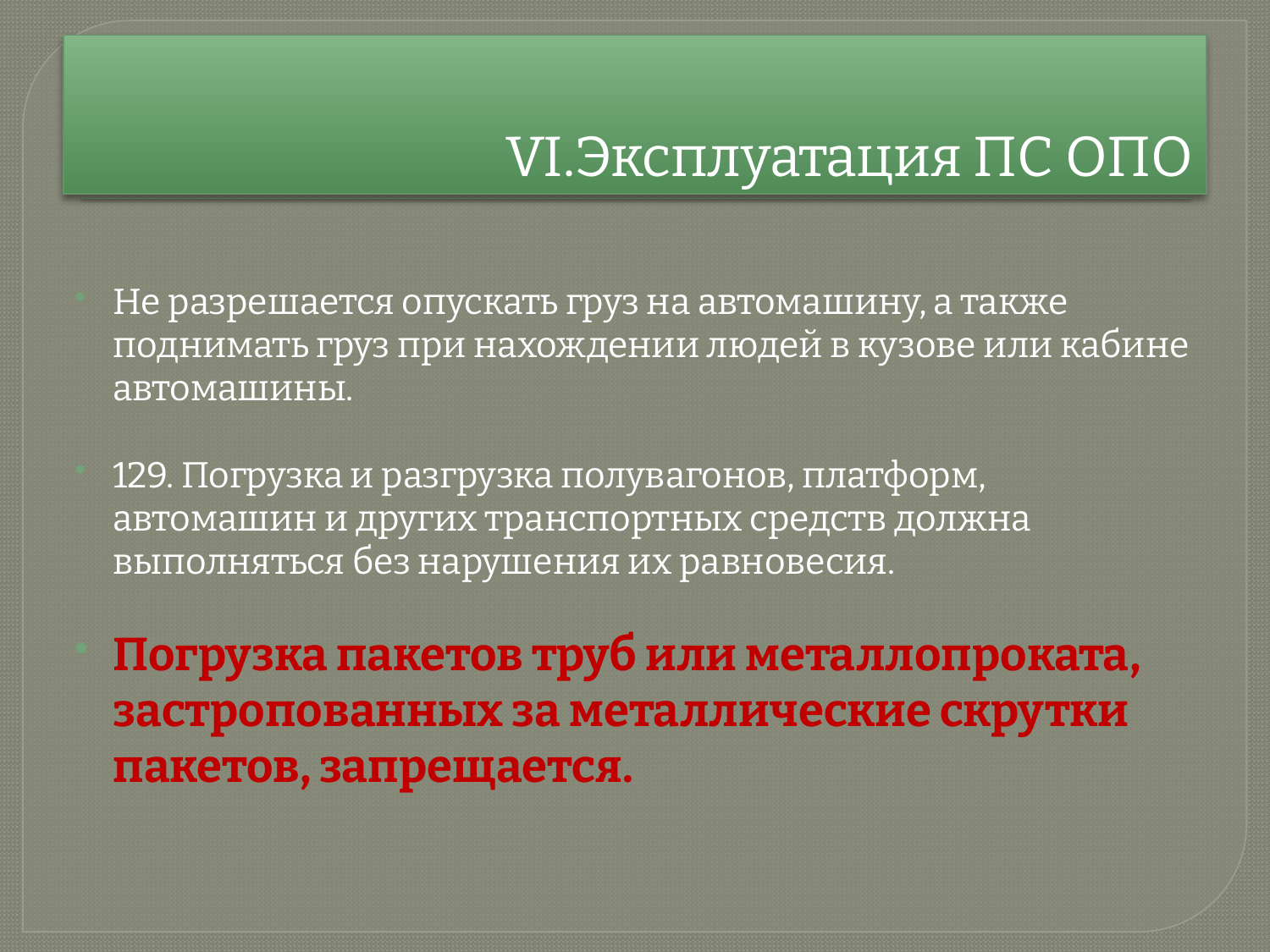

# VI.Эксплуатация ПС ОПО

Не разрешается опускать груз на автомашину, а также поднимать груз при нахождении людей в кузове или кабине автомашины.

129. Погрузка и разгрузка полувагонов, платформ, автомашин и других транспортных средств должна выполняться без нарушения их равновесия.

Погрузка пакетов труб или металлопроката, застропованных за металлические скрутки пакетов, запрещается.